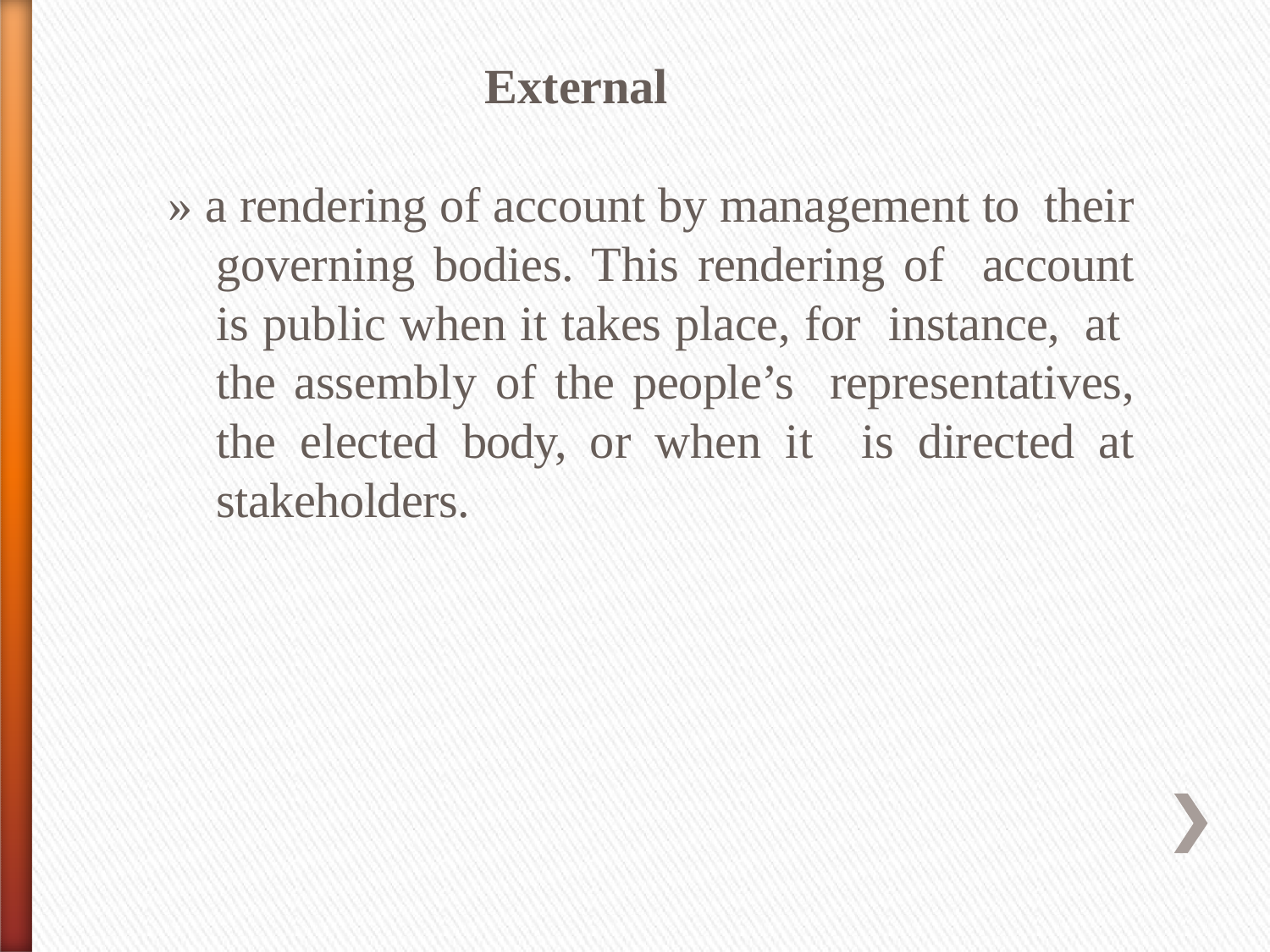

# External
» a rendering of account by management to  their governing bodies. This rendering of  account is public when it takes place, for  instance, at  the assembly of the people’s  representatives, the elected body, or when it  is directed at stakeholders.